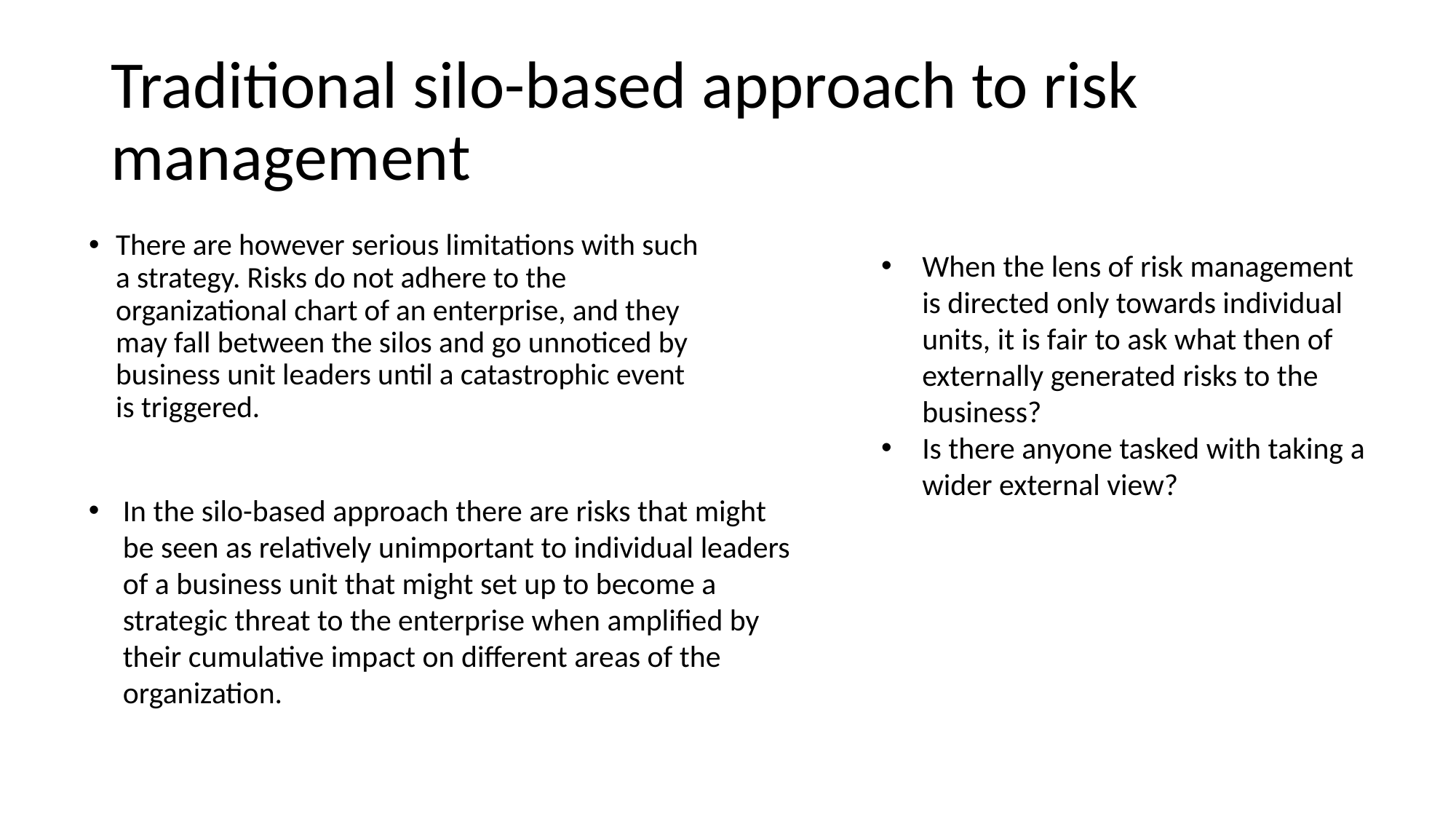

# Traditional silo-based approach to risk management
There are however serious limitations with such a strategy. Risks do not adhere to the organizational chart of an enterprise, and they may fall between the silos and go unnoticed by business unit leaders until a catastrophic event is triggered.
When the lens of risk management is directed only towards individual units, it is fair to ask what then of externally generated risks to the business?
Is there anyone tasked with taking a wider external view?
In the silo-based approach there are risks that might be seen as relatively unimportant to individual leaders of a business unit that might set up to become a strategic threat to the enterprise when amplified by their cumulative impact on different areas of the organization.